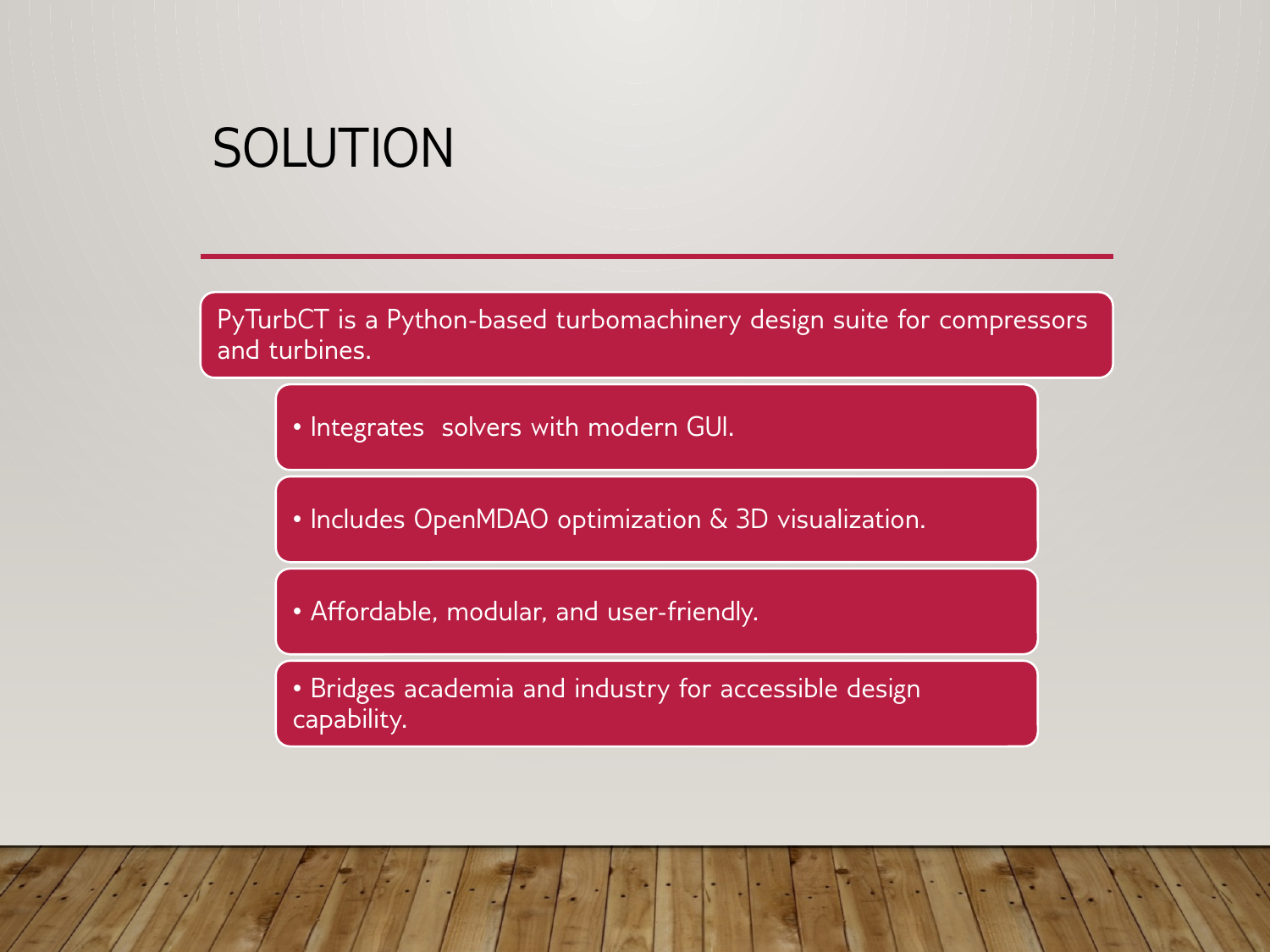

# SOLUTION
PyTurbCT is a Python-based turbomachinery design suite for compressors and turbines.
• Integrates  solvers with modern GUI.
• Includes OpenMDAO optimization & 3D visualization.
• Affordable, modular, and user-friendly.
• Bridges academia and industry for accessible design capability.